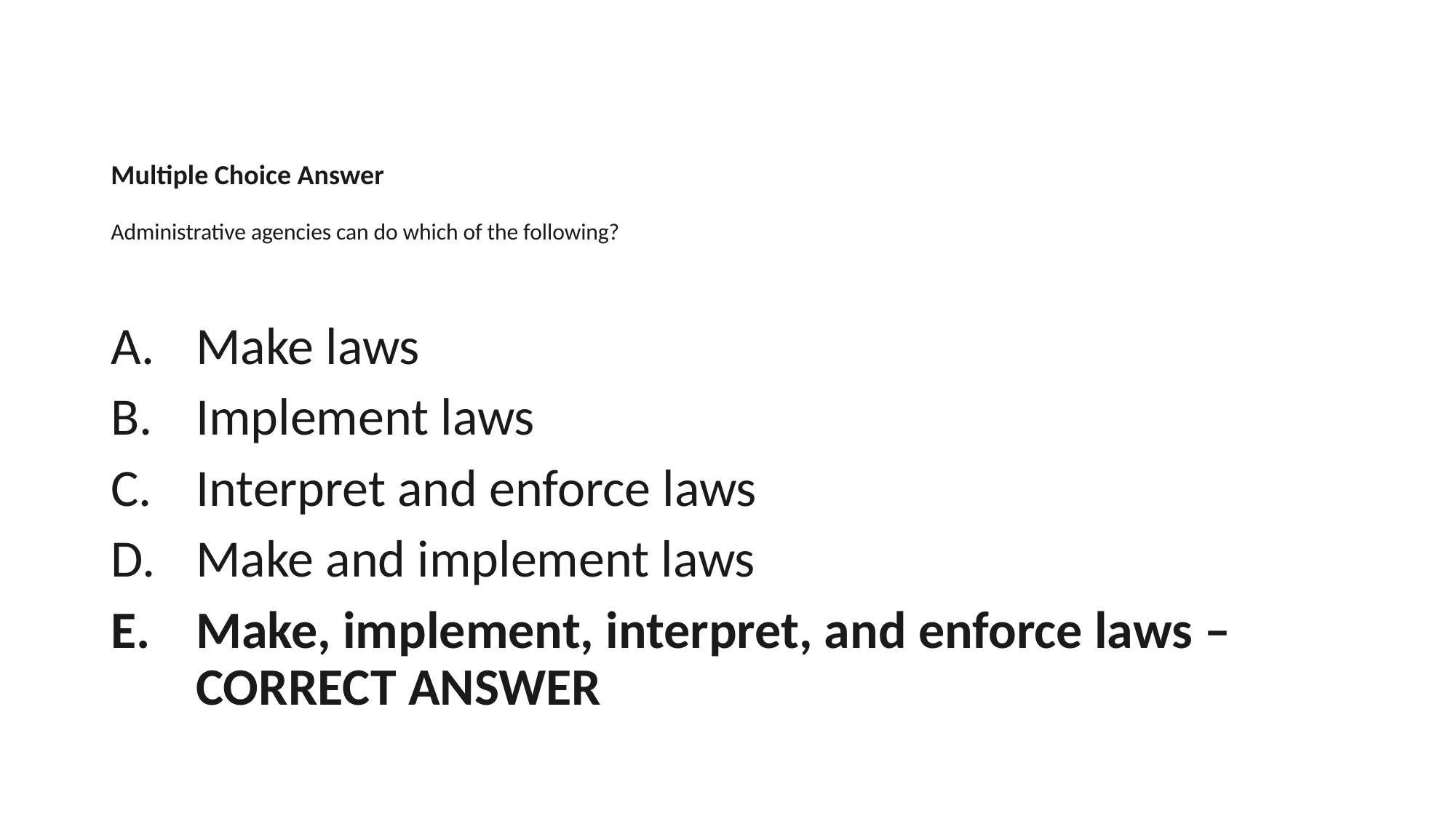

# Multiple Choice Answer Administrative agencies can do which of the following?
Make laws
Implement laws
Interpret and enforce laws
Make and implement laws
Make, implement, interpret, and enforce laws – CORRECT ANSWER